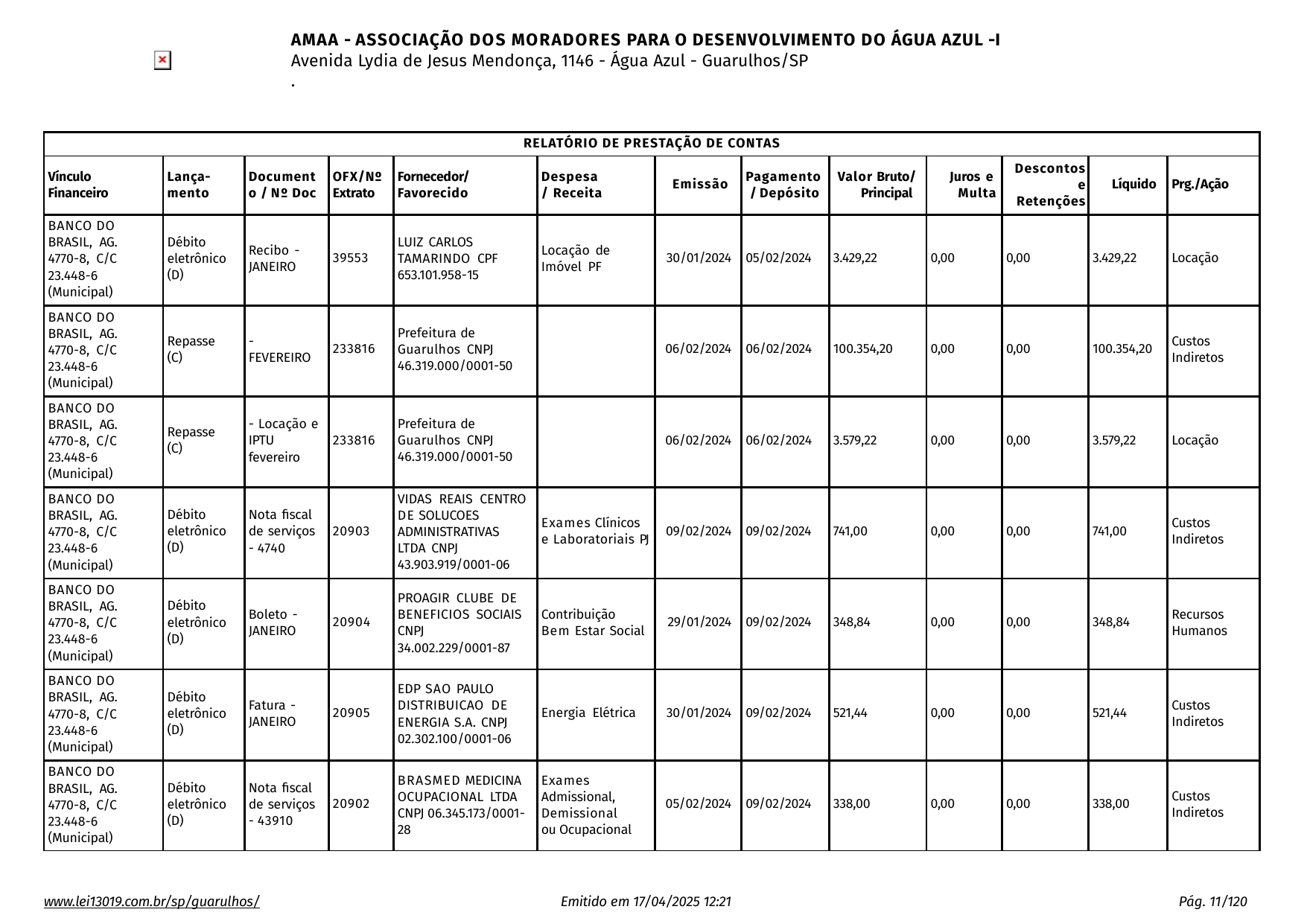

AMAA - ASSOCIAÇÃO DOS MORADORES PARA O DESENVOLVIMENTO DO ÁGUA AZUL -I
Avenida Lydia de Jesus Mendonça, 1146 - Água Azul - Guarulhos/SP
.
| RELATÓRIO DE PRESTAÇÃO DE CONTAS |  |  |  |  |  |  |  |  |  |  |  |  |
| --- | --- | --- | --- | --- | --- | --- | --- | --- | --- | --- | --- | --- |
| Vínculo Financeiro | Lança- mento | Document o / Nº Doc | OFX/Nº Extrato | Fornecedor/ Favorecido | Despesa/ Receita | Emissão | Pagamento / Depósito | Valor Bruto/ Principal | Juros e Multa | Descontos e Retenções | Líquido | Prg./Ação |
| BANCO DO BRASIL, AG. 4770-8, C/C 23.448-6 (Municipal) | Débito eletrônico (D) | Recibo - JANEIRO | 39553 | LUIZ CARLOS TAMARINDO CPF 653.101.958-15 | Locação de Imóvel PF | 30/01/2024 | 05/02/2024 | 3.429,22 | 0,00 | 0,00 | 3.429,22 | Locação |
| BANCO DO BRASIL, AG. 4770-8, C/C 23.448-6 (Municipal) | Repasse (C) | - FEVEREIRO | 233816 | Prefeitura de Guarulhos CNPJ 46.319.000/0001-50 |  | 06/02/2024 | 06/02/2024 | 100.354,20 | 0,00 | 0,00 | 100.354,20 | Custos Indiretos |
| BANCO DO BRASIL, AG. 4770-8, C/C 23.448-6 (Municipal) | Repasse (C) | - Locação e IPTU fevereiro | 233816 | Prefeitura de Guarulhos CNPJ 46.319.000/0001-50 |  | 06/02/2024 | 06/02/2024 | 3.579,22 | 0,00 | 0,00 | 3.579,22 | Locação |
| BANCO DO BRASIL, AG. 4770-8, C/C 23.448-6 (Municipal) | Débito eletrônico (D) | Nota fiscal de serviços - 4740 | 20903 | VIDAS REAIS CENTRO DE SOLUCOES ADMINISTRATIVAS LTDA CNPJ 43.903.919/0001-06 | Exames Clínicos e Laboratoriais PJ | 09/02/2024 | 09/02/2024 | 741,00 | 0,00 | 0,00 | 741,00 | Custos Indiretos |
| BANCO DO BRASIL, AG. 4770-8, C/C 23.448-6 (Municipal) | Débito eletrônico (D) | Boleto - JANEIRO | 20904 | PROAGIR CLUBE DE BENEFICIOS SOCIAIS CNPJ 34.002.229/0001-87 | Contribuição Bem Estar Social | 29/01/2024 | 09/02/2024 | 348,84 | 0,00 | 0,00 | 348,84 | Recursos Humanos |
| BANCO DO BRASIL, AG. 4770-8, C/C 23.448-6 (Municipal) | Débito eletrônico (D) | Fatura - JANEIRO | 20905 | EDP SAO PAULO DISTRIBUICAO DE ENERGIA S.A. CNPJ 02.302.100/0001-06 | Energia Elétrica | 30/01/2024 | 09/02/2024 | 521,44 | 0,00 | 0,00 | 521,44 | Custos Indiretos |
| BANCO DO BRASIL, AG. 4770-8, C/C 23.448-6 (Municipal) | Débito eletrônico (D) | Nota fiscal de serviços - 43910 | 20902 | BRASMED MEDICINA OCUPACIONAL LTDA CNPJ 06.345.173/0001-28 | Exames Admissional, Demissional ou Ocupacional | 05/02/2024 | 09/02/2024 | 338,00 | 0,00 | 0,00 | 338,00 | Custos Indiretos |
www.lei13019.com.br/sp/guarulhos/
Emitido em 17/04/2025 12:21
Pág. 11/120